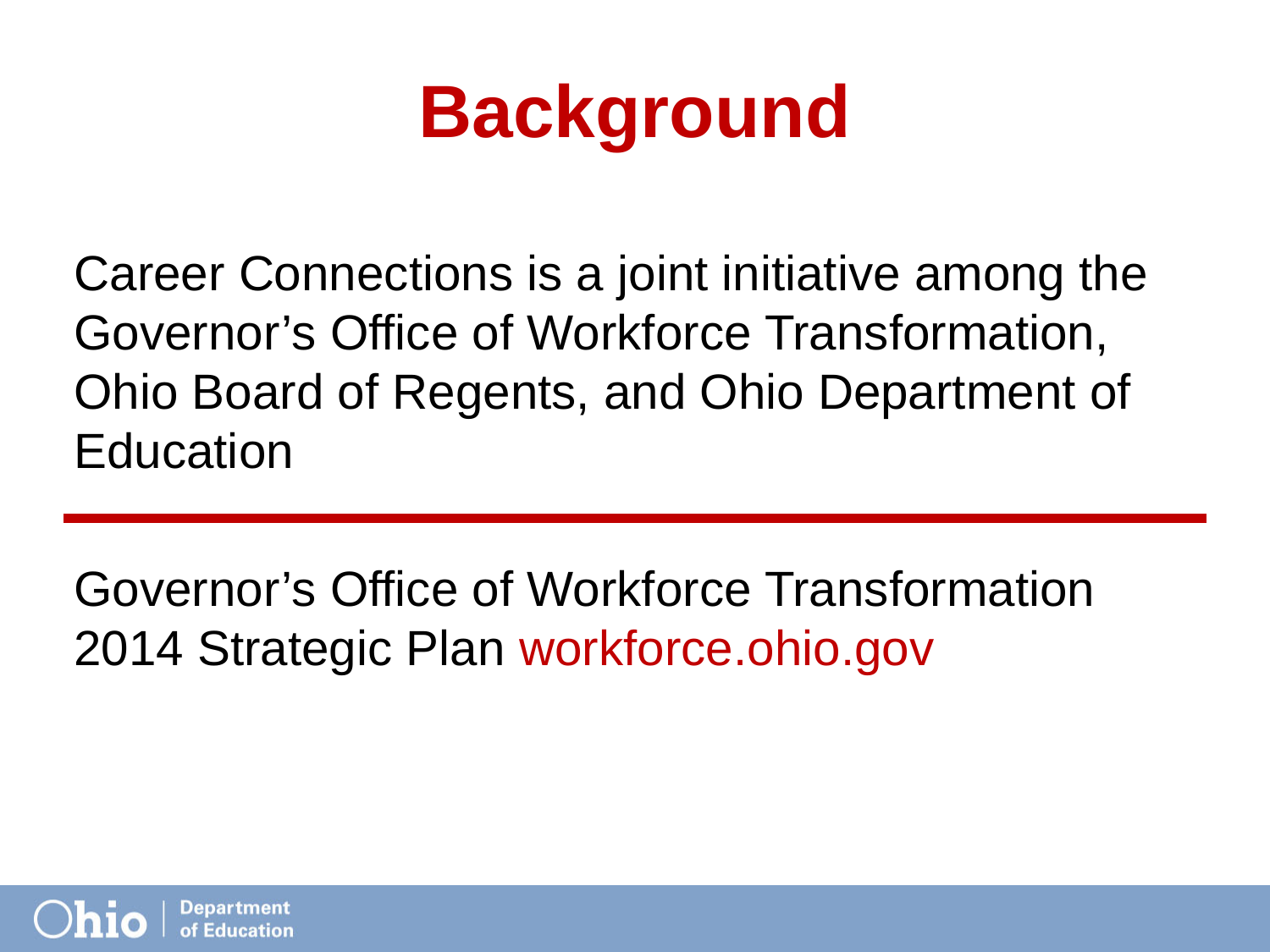

# Background
Career Connections is a joint initiative among the Governor’s Office of Workforce Transformation, Ohio Board of Regents, and Ohio Department of Education

Governor’s Office of Workforce Transformation
2014 Strategic Plan workforce.ohio.gov